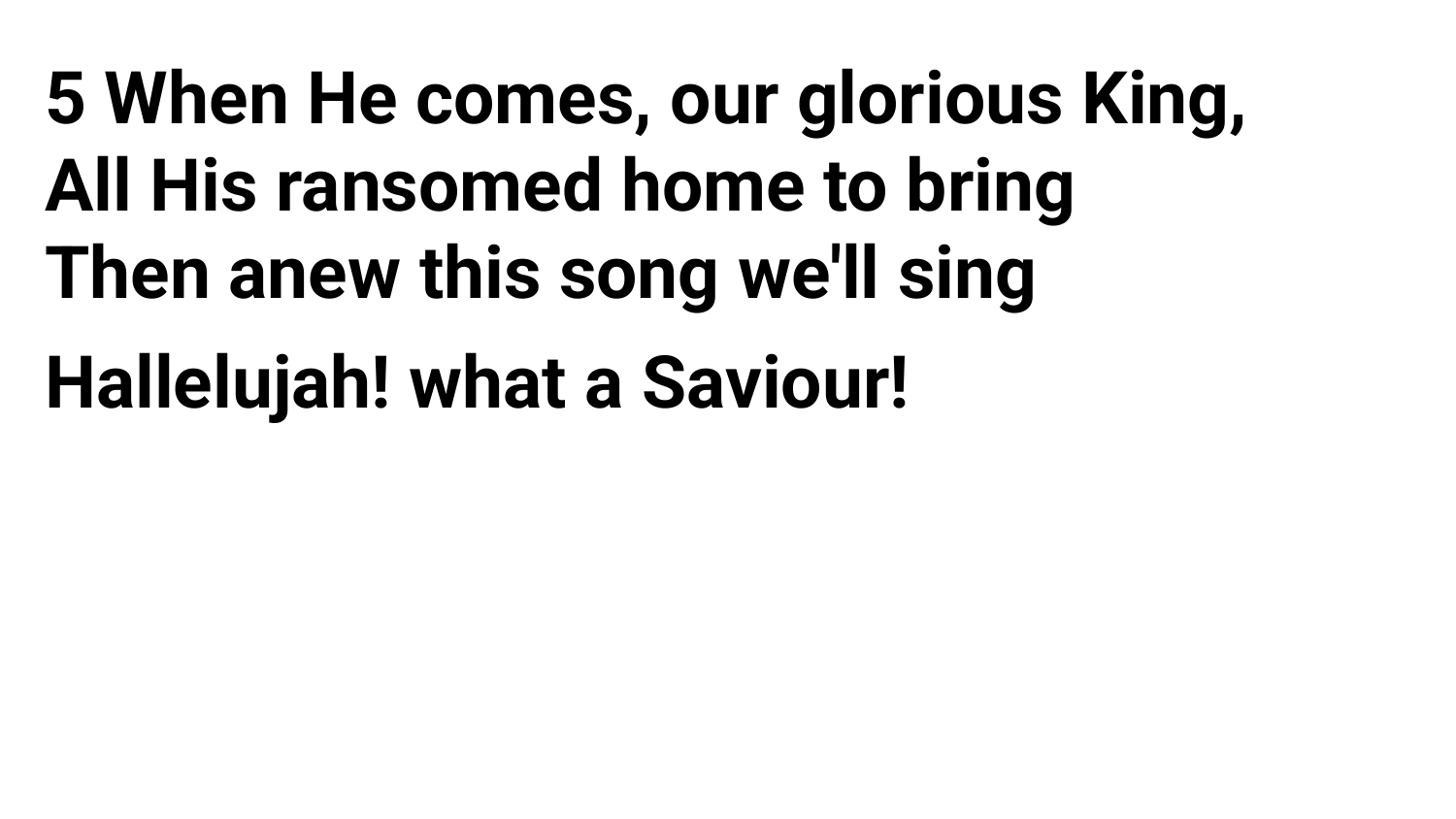

5 When He comes, our glorious King,
All His ransomed home to bring
Then anew this song we'll sing
Hallelujah! what a Saviour!